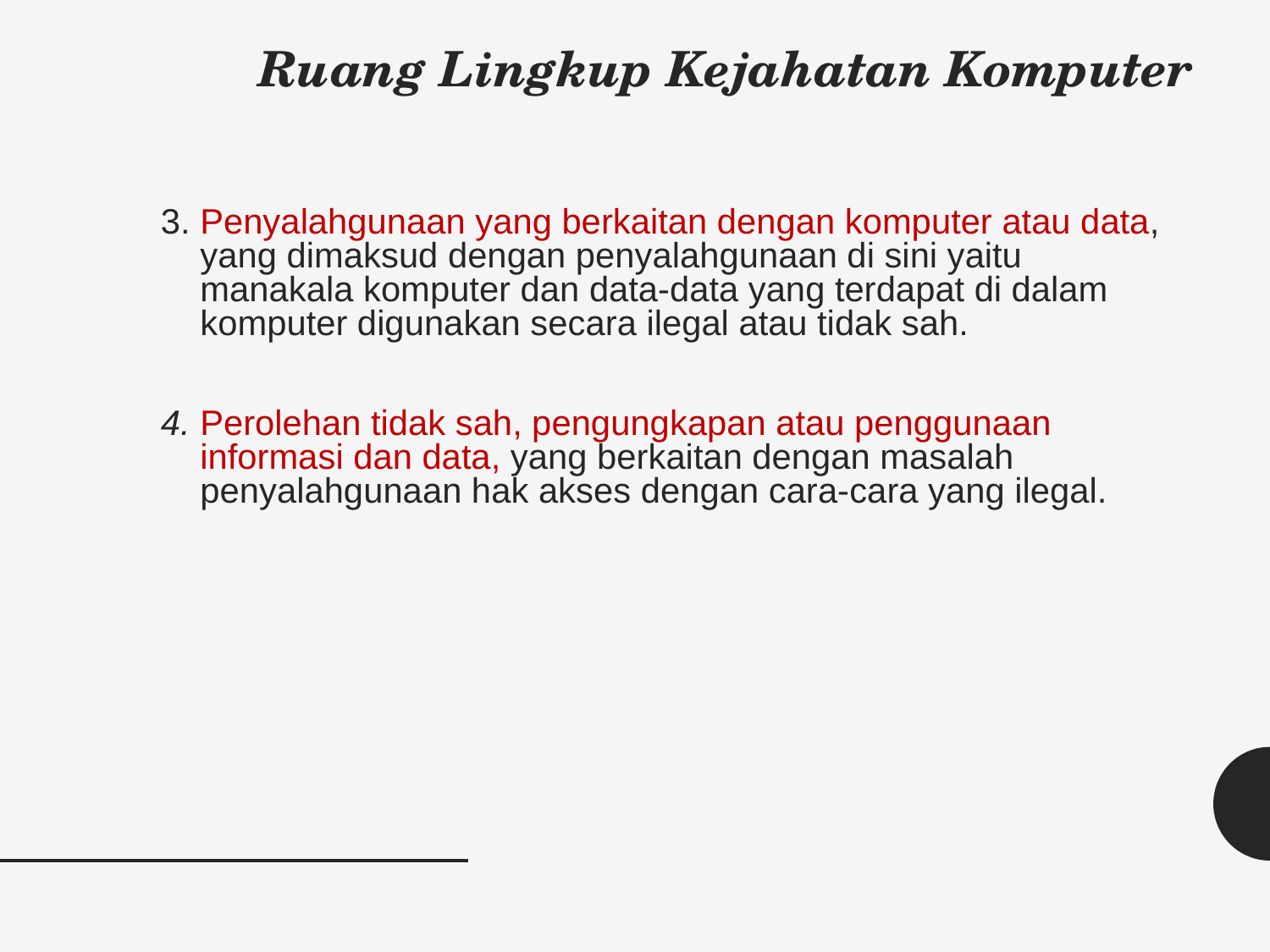

# Ruang Lingkup Kejahatan Komputer
3. Penyalahgunaan yang berkaitan dengan komputer atau data, yang dimaksud dengan penyalahgunaan di sini yaitu manakala komputer dan data-data yang terdapat di dalam komputer digunakan secara ilegal atau tidak sah.

4. Perolehan tidak sah, pengungkapan atau penggunaan informasi dan data, yang berkaitan dengan masalah penyalahgunaan hak akses dengan cara-cara yang ilegal.